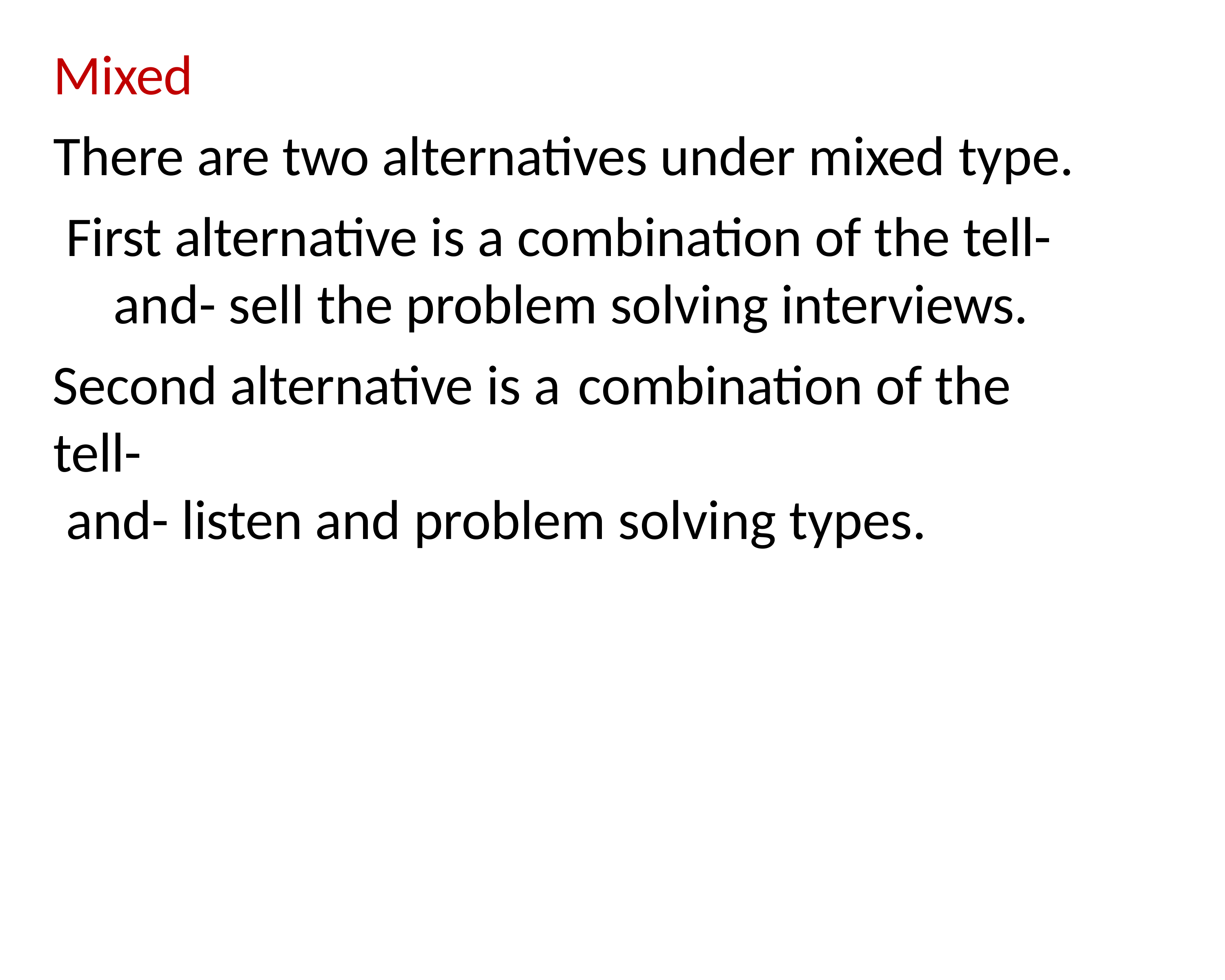

Mixed
There are two alternatives under mixed type.
First alternative is a combination of the tell-  and- sell the problem solving interviews.
Second alternative is a	combination of the tell-
and- listen and problem solving types.